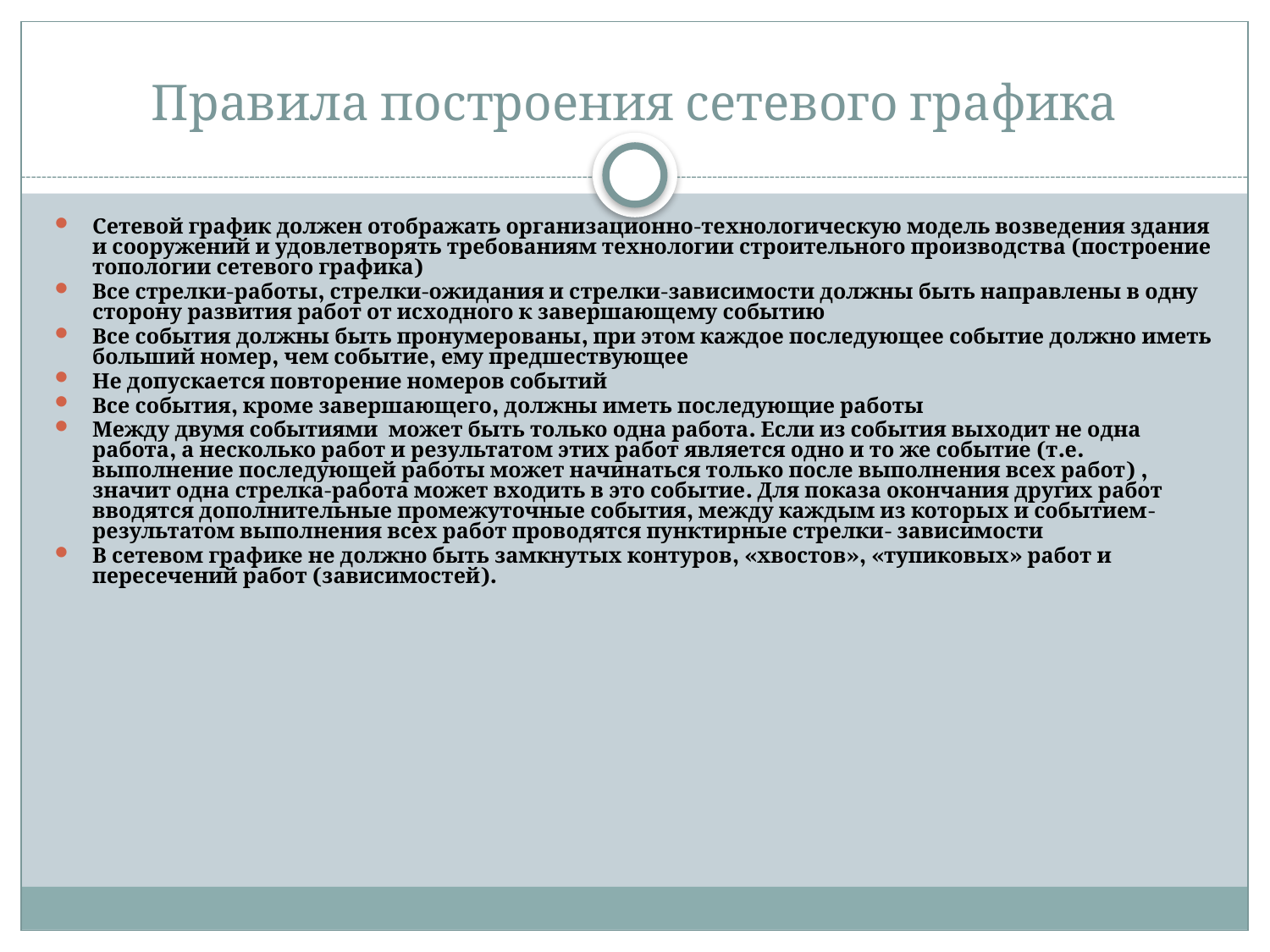

Правила построения сетевого графика
Сетевой график должен отображать организационно-технологическую модель возведения здания и сооружений и удовлетворять требованиям технологии строительного производства (построение топологии сетевого графика)
Все стрелки-работы, стрелки-ожидания и стрелки-зависимости должны быть направлены в одну сторону развития работ от исходного к завершающему событию
Все события должны быть пронумерованы, при этом каждое последующее событие должно иметь больший номер, чем событие, ему предшествующее
Не допускается повторение номеров событий
Все события, кроме завершающего, должны иметь последующие работы
Между двумя событиями  может быть только одна работа. Если из события выходит не одна работа, а несколько работ и результатом этих работ является одно и то же событие (т.е. выполнение последующей работы может начинаться только после выполнения всех работ) , значит одна стрелка-работа может входить в это событие. Для показа окончания других работ вводятся дополнительные промежуточные события, между каждым из которых и событием-результатом выполнения всех работ проводятся пунктирные стрелки- зависимости
В сетевом графике не должно быть замкнутых контуров, «хвостов», «тупиковых» работ и пересечений работ (зависимостей).